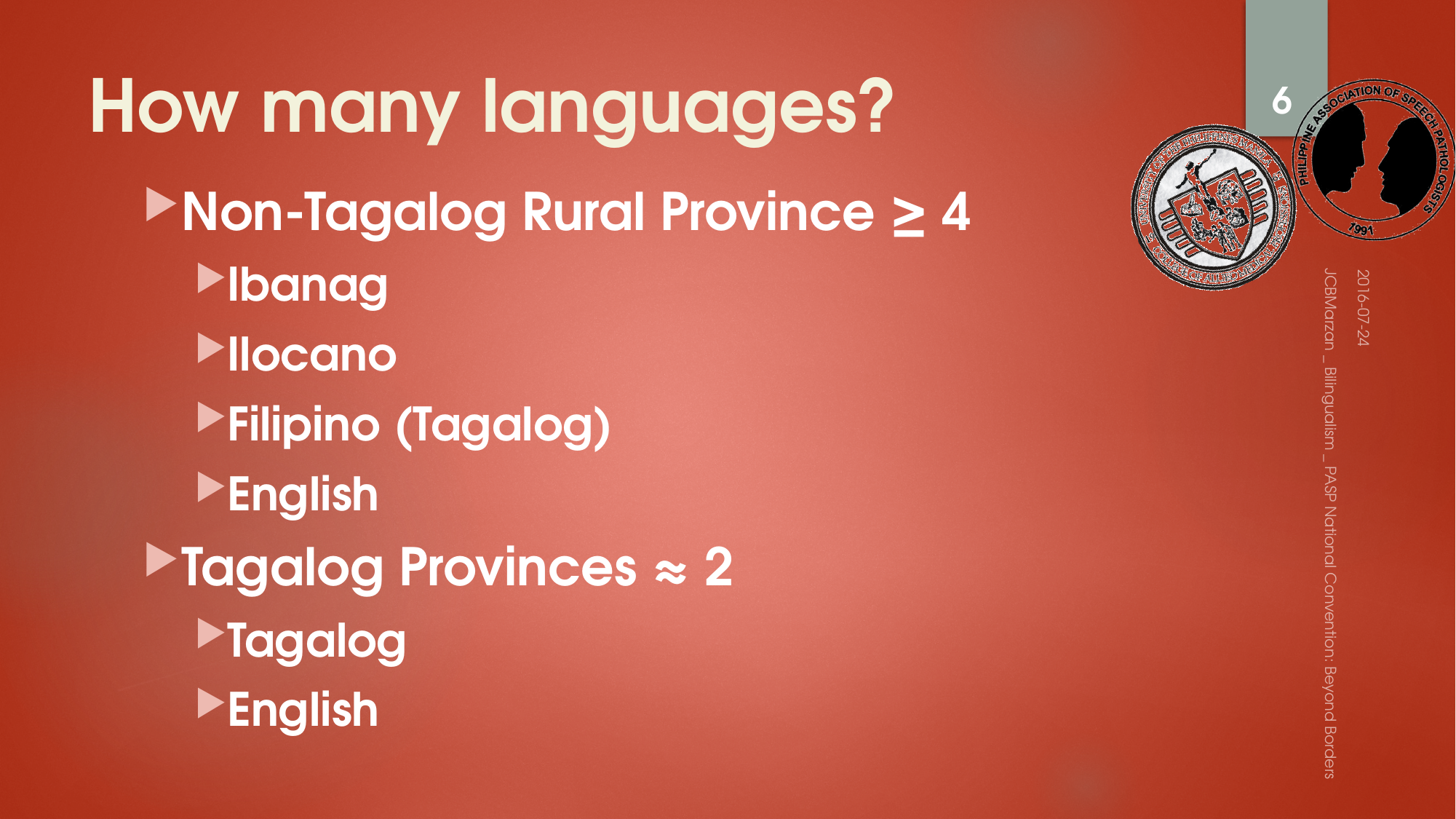

6
# How many languages?
Non-Tagalog Rural Province ≥ 4
Ibanag
Ilocano
Filipino (Tagalog)
English
Tagalog Provinces ≈ 2
Tagalog
English

2016-07-24
JCBMarzan _ Bilingualism _ PASP National Convention: Beyond Borders